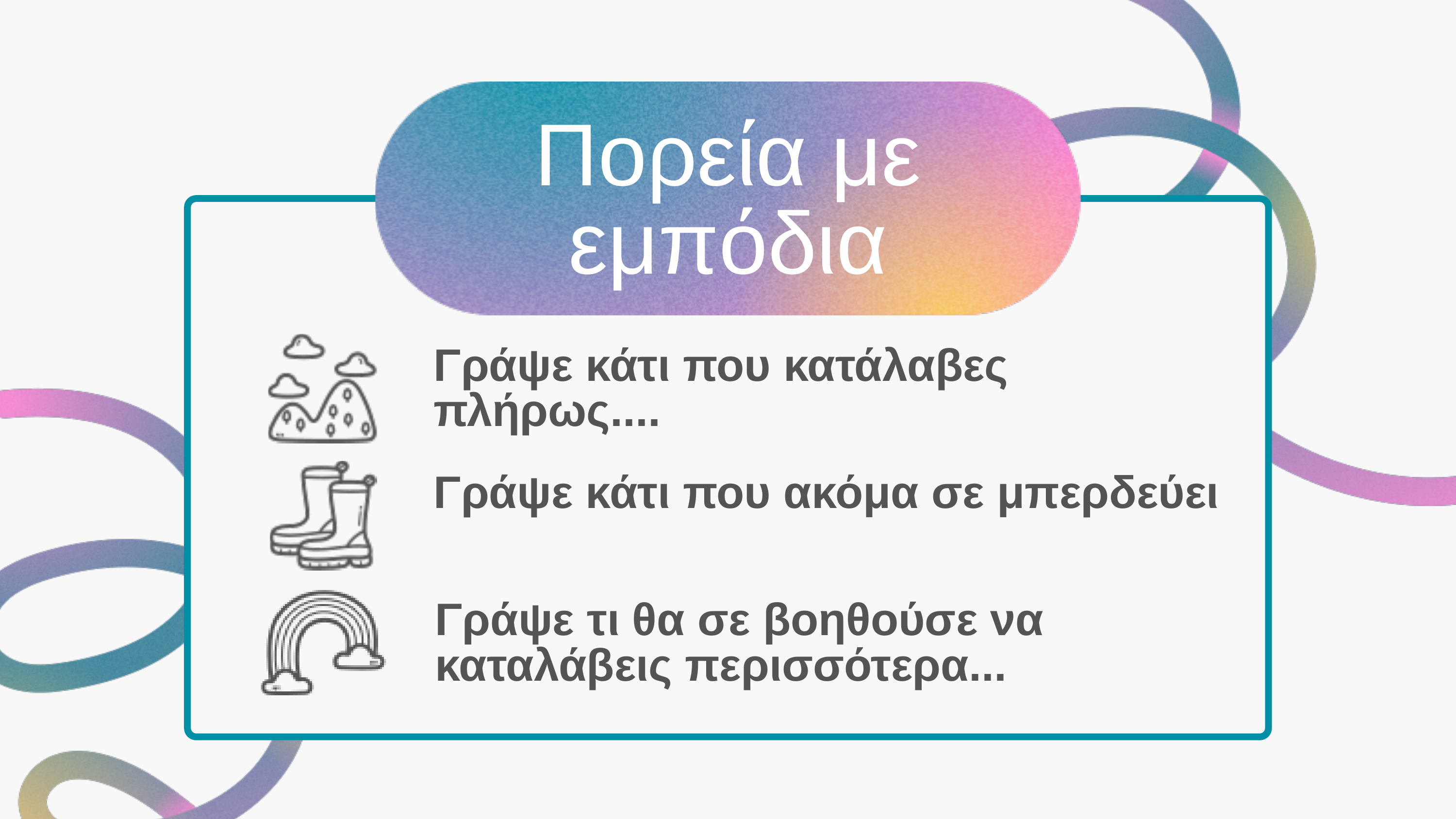

Πορεία με εμπόδια

Γράψε κάτι που κατάλαβες πλήρως....

Γράψε κάτι που ακόμα σε μπερδεύει

Γράψε τι θα σε βοηθούσε να καταλάβεις περισσότερα...